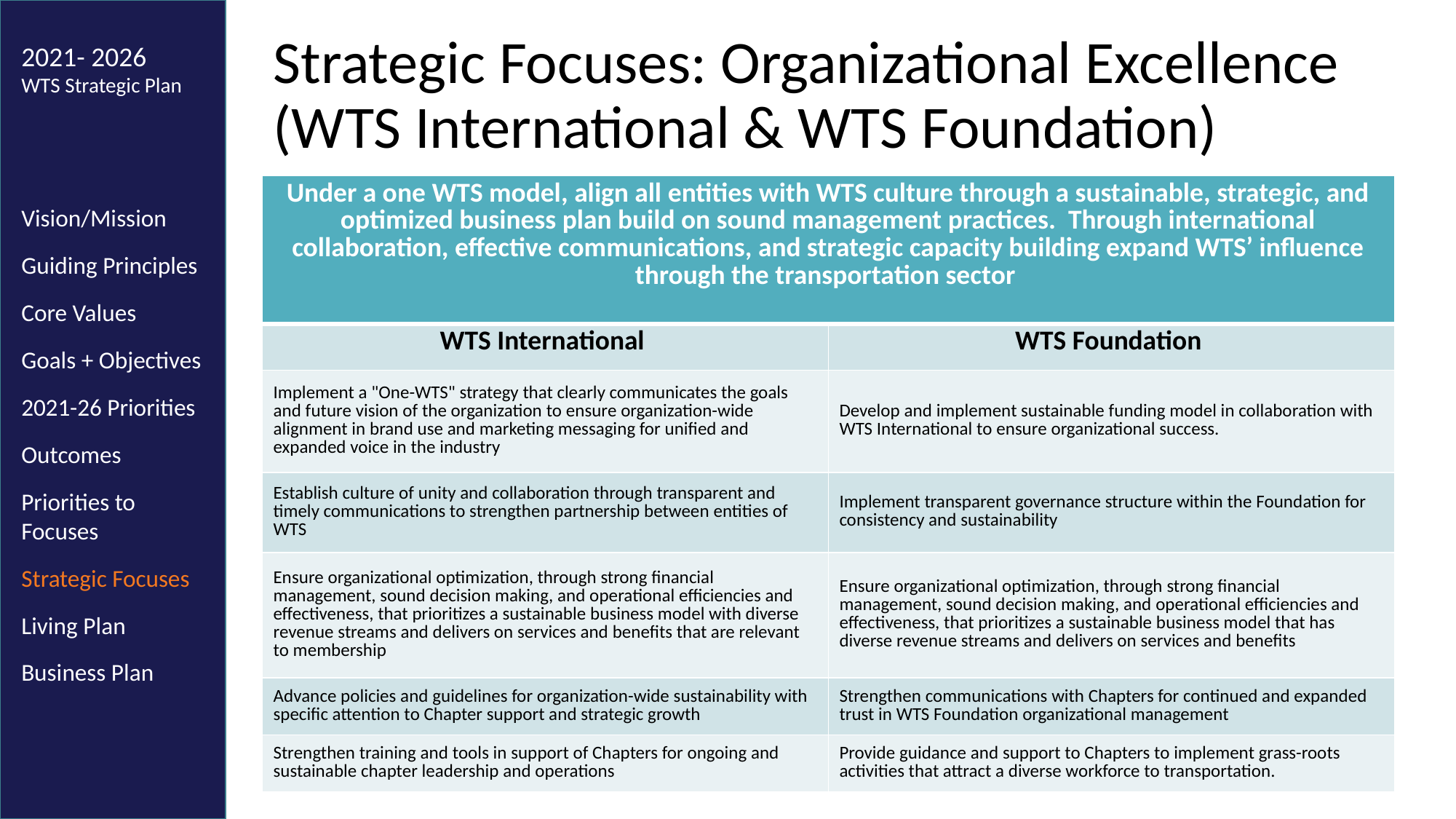

# Strategic Focuses: Organizational Excellence (WTS International & WTS Foundation)
2021- 2026
WTS Strategic Plan

Vision/Mission
Guiding Principles
Core Values
Goals + Objectives
2021-26 Priorities
Outcomes
Priorities to Focuses
Strategic Focuses
Living Plan
Business Plan

| Under a one WTS model, align all entities with WTS culture through a sustainable, strategic, and optimized business plan build on sound management practices. Through international collaboration, effective communications, and strategic capacity building expand WTS’ influence through the transportation sector |  |
| --- | --- |
| WTS International | WTS Foundation |
| Implement a "One-WTS" strategy that clearly communicates the goals and future vision of the organization to ensure organization-wide alignment in brand use and marketing messaging for unified and expanded voice in the industry | Develop and implement sustainable funding model in collaboration with WTS International to ensure organizational success. |
| Establish culture of unity and collaboration through transparent and timely communications to strengthen partnership between entities of WTS | Implement transparent governance structure within the Foundation for consistency and sustainability |
| Ensure organizational optimization, through strong financial management, sound decision making, and operational efficiencies and effectiveness, that prioritizes a sustainable business model with diverse revenue streams and delivers on services and benefits that are relevant to membership | Ensure organizational optimization, through strong financial management, sound decision making, and operational efficiencies and effectiveness, that prioritizes a sustainable business model that has diverse revenue streams and delivers on services and benefits |
| Advance policies and guidelines for organization-wide sustainability with specific attention to Chapter support and strategic growth | Strengthen communications with Chapters for continued and expanded trust in WTS Foundation organizational management |
| Strengthen training and tools in support of Chapters for ongoing and sustainable chapter leadership and operations | Provide guidance and support to Chapters to implement grass-roots activities that attract a diverse workforce to transportation. |